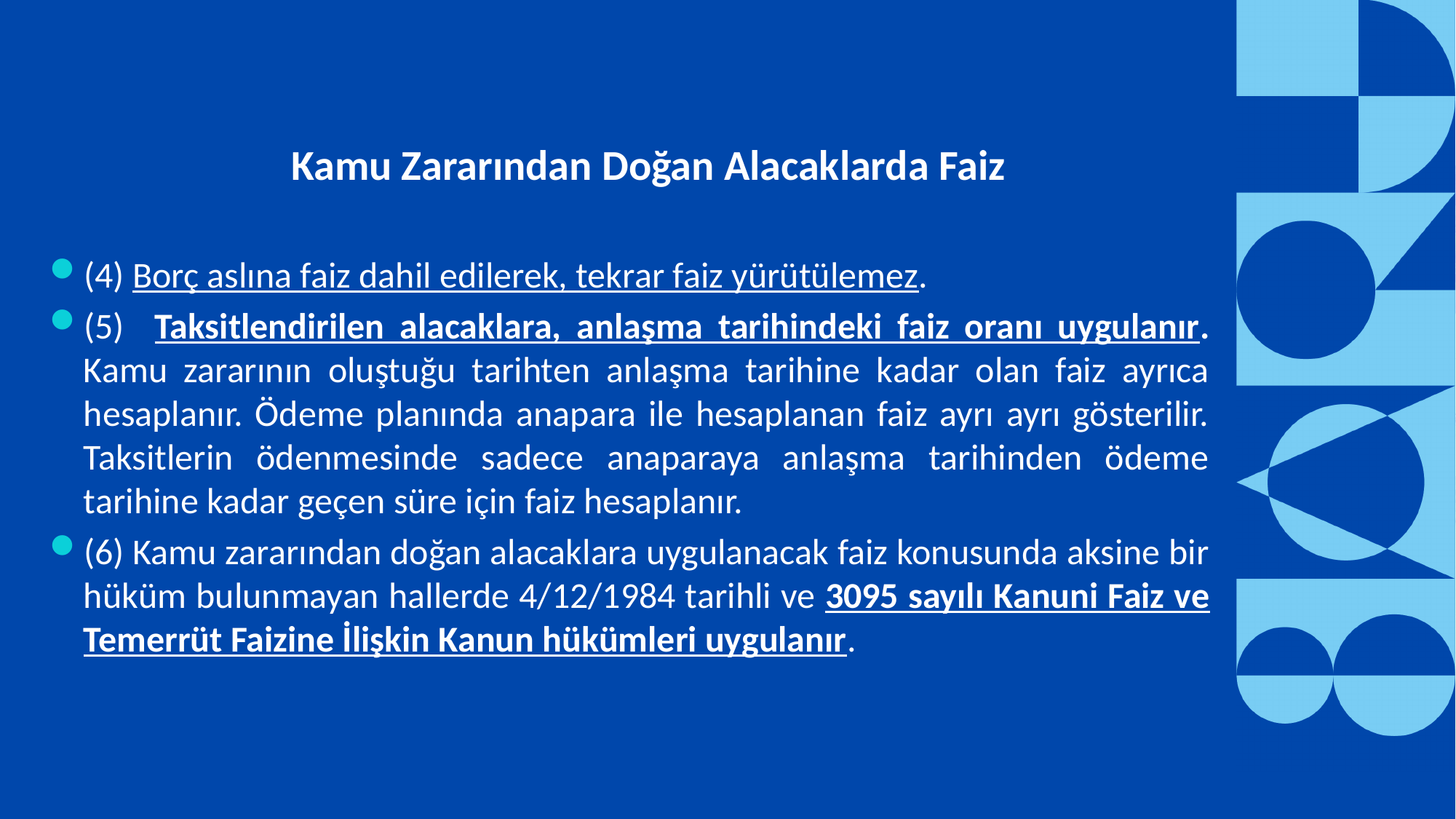

Kamu Zararından Doğan Alacaklarda Faiz
(4) Borç aslına faiz dahil edilerek, tekrar faiz yürütülemez.
(5)  Taksitlendirilen alacaklara, anlaşma tarihindeki faiz oranı uygulanır. Kamu zararının oluştuğu tarihten anlaşma tarihine kadar olan faiz ayrıca hesaplanır. Ödeme planında anapara ile hesaplanan faiz ayrı ayrı gösterilir. Taksitlerin ödenmesinde sadece anaparaya anlaşma tarihinden ödeme tarihine kadar geçen süre için faiz hesaplanır.
(6) Kamu zararından doğan alacaklara uygulanacak faiz konusunda aksine bir hüküm bulunmayan hallerde 4/12/1984 tarihli ve 3095 sayılı Kanuni Faiz ve Temerrüt Faizine İlişkin Kanun hükümleri uygulanır.